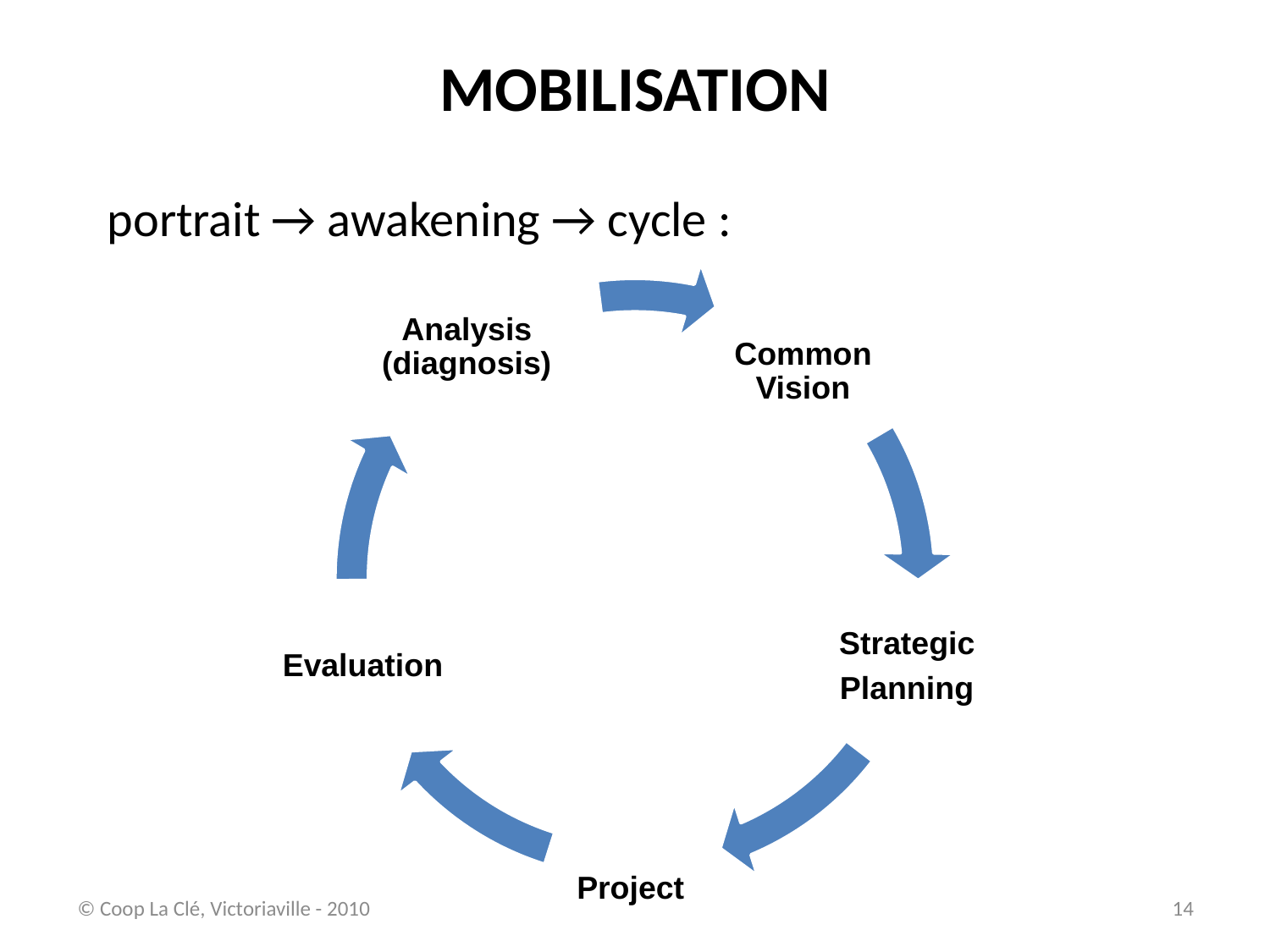

MOBILISATION
portrait → awakening → cycle :

Common Vision
Strategic
Planning

Project
Evaluation
Analysis (diagnosis)
© Coop La Clé, Victoriaville - 2010
14